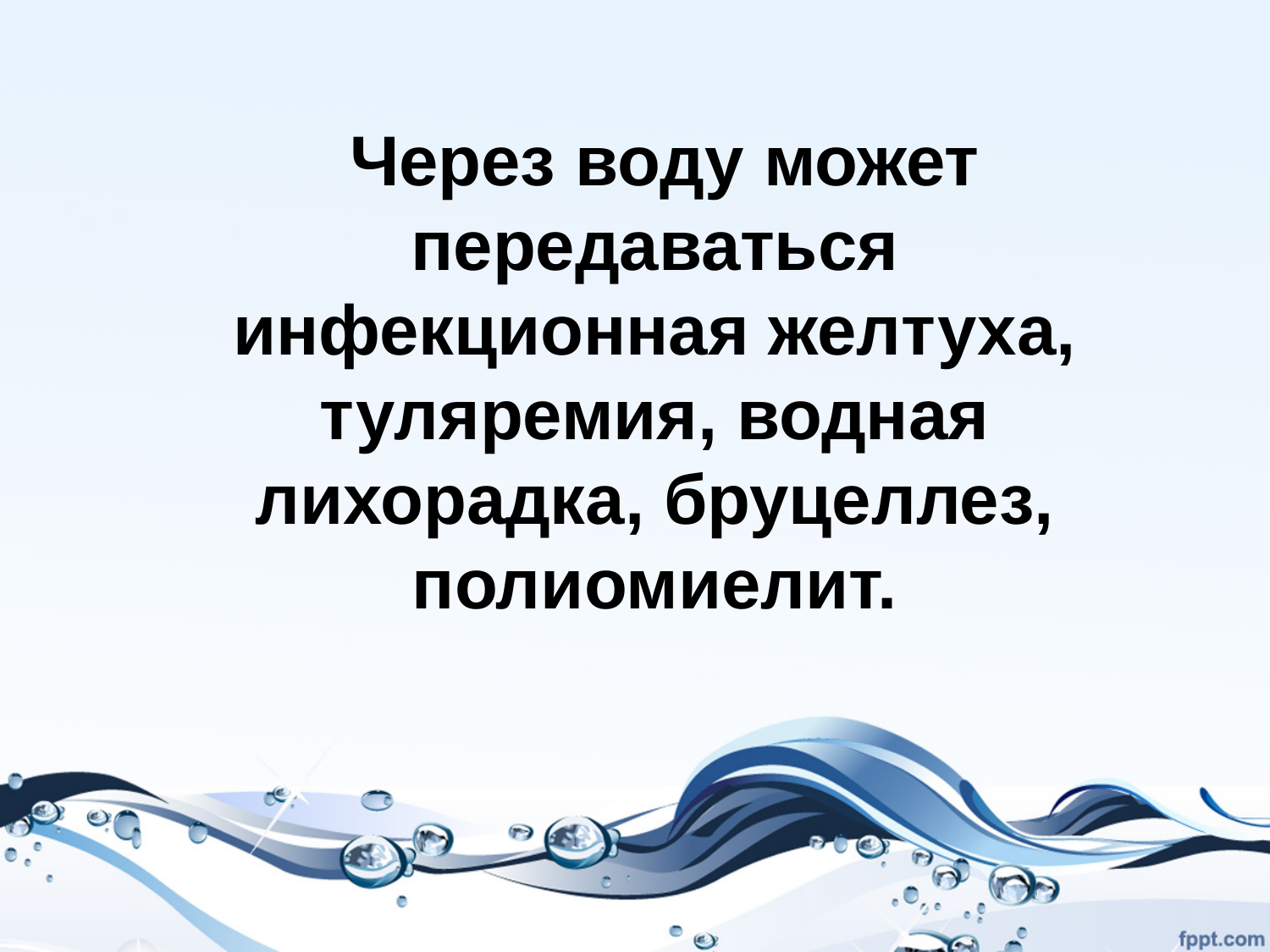

Через воду может передаваться инфекционная желтуха, туляремия, водная лихорадка, бруцеллез, полиомиелит.